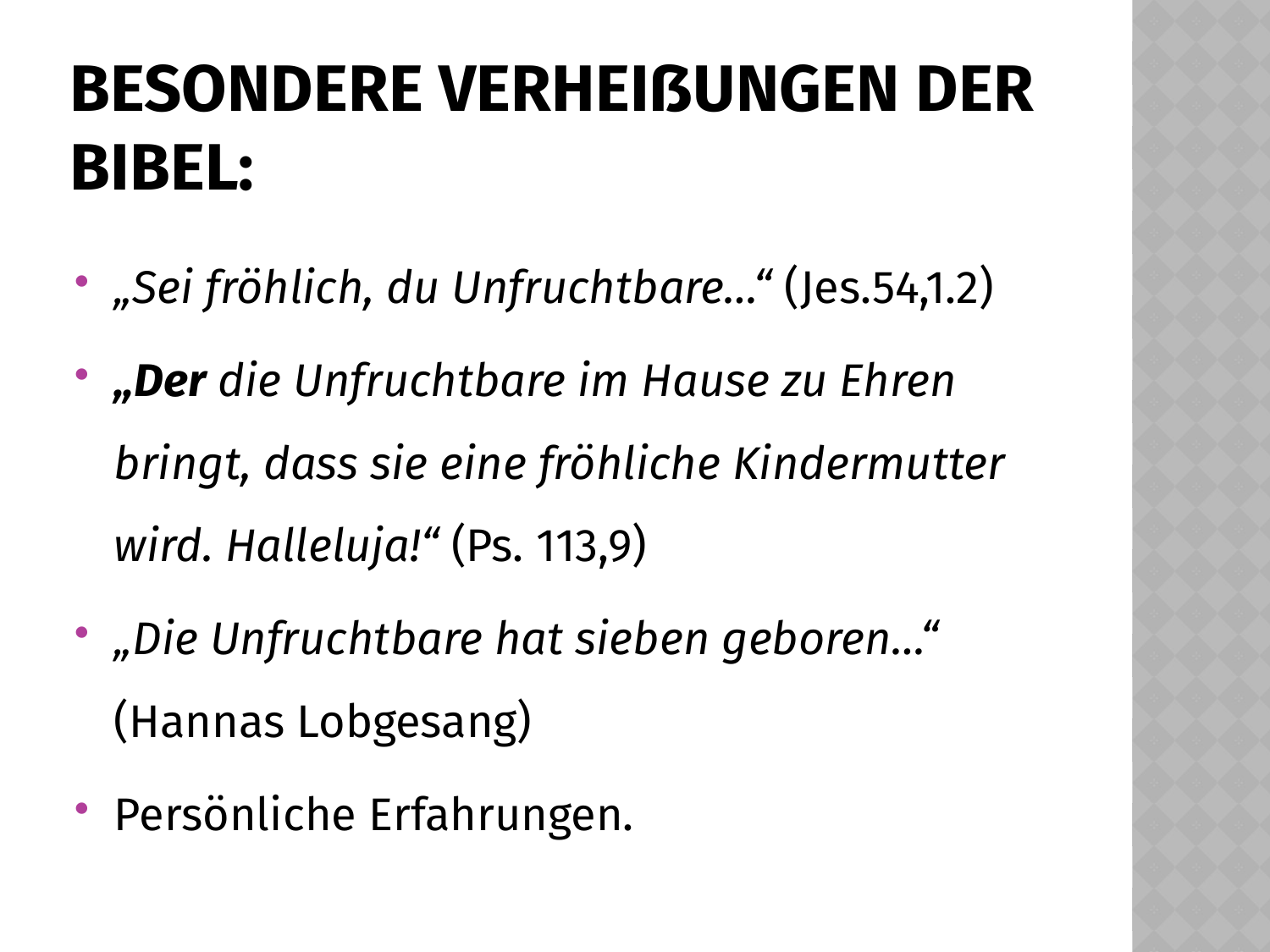

# Besondere Verheißungen der Bibel:
„Sei fröhlich, du Unfruchtbare…“ (Jes.54,1.2)
„Der die Unfruchtbare im Hause zu Ehren bringt, dass sie eine fröhliche Kindermutter wird. Halleluja!“ (Ps. 113,9)
„Die Unfruchtbare hat sieben geboren…“ (Hannas Lobgesang)
Persönliche Erfahrungen.